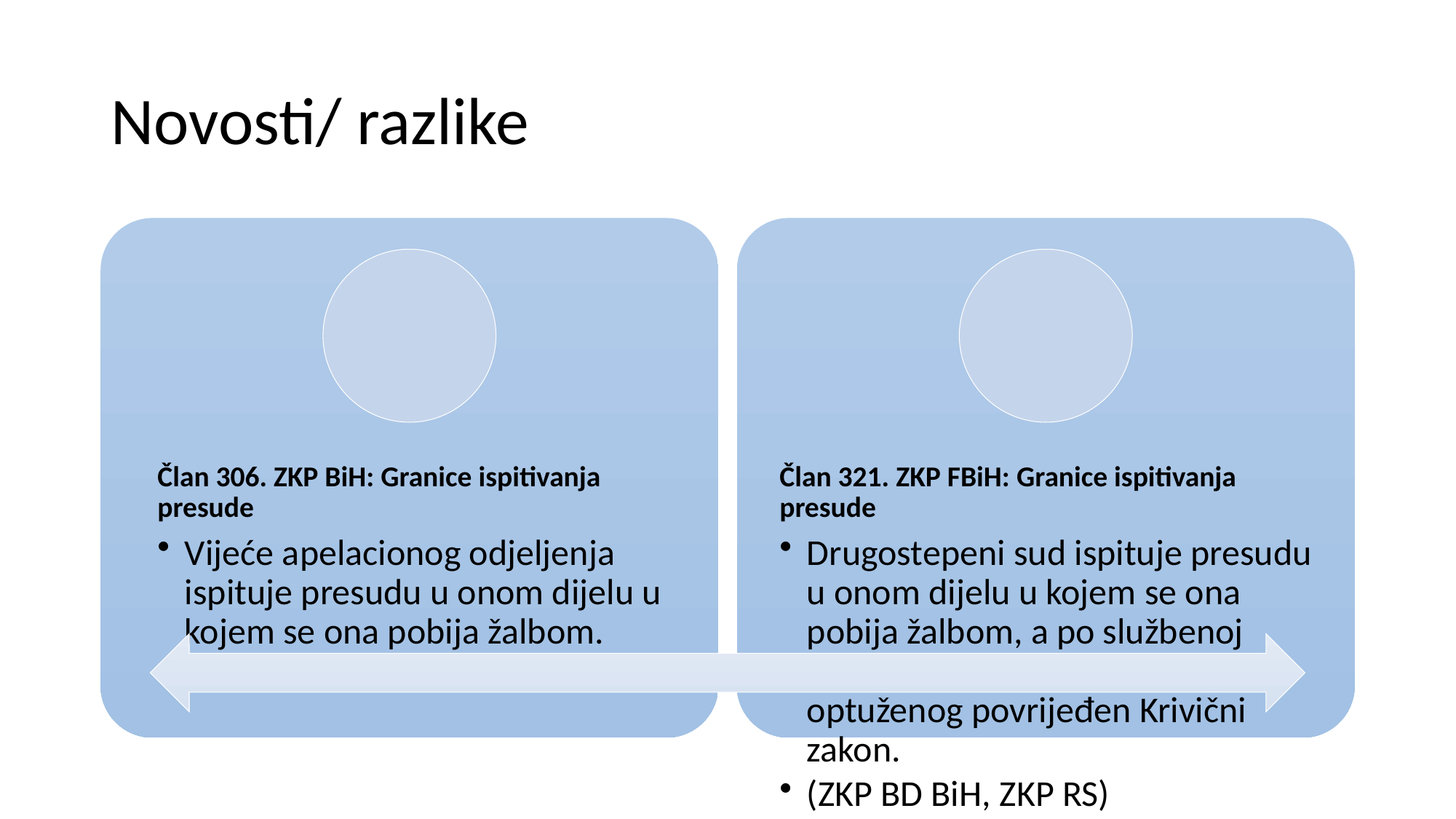

# Novosti/ razlike
Član 306. ZKP BiH: Granice ispitivanja presude
Vijeće apelacionog odjeljenja ispituje presudu u onom dijelu u kojem se ona pobija žalbom.
Član 321. ZKP FBiH: Granice ispitivanja presude
Drugostepeni sud ispituje presudu u onom dijelu u kojem se ona pobija žalbom, a po službenoj dužnosti da li je na štetu optuženog povrijeđen Krivični zakon.
(ZKP BD BiH, ZKP RS)